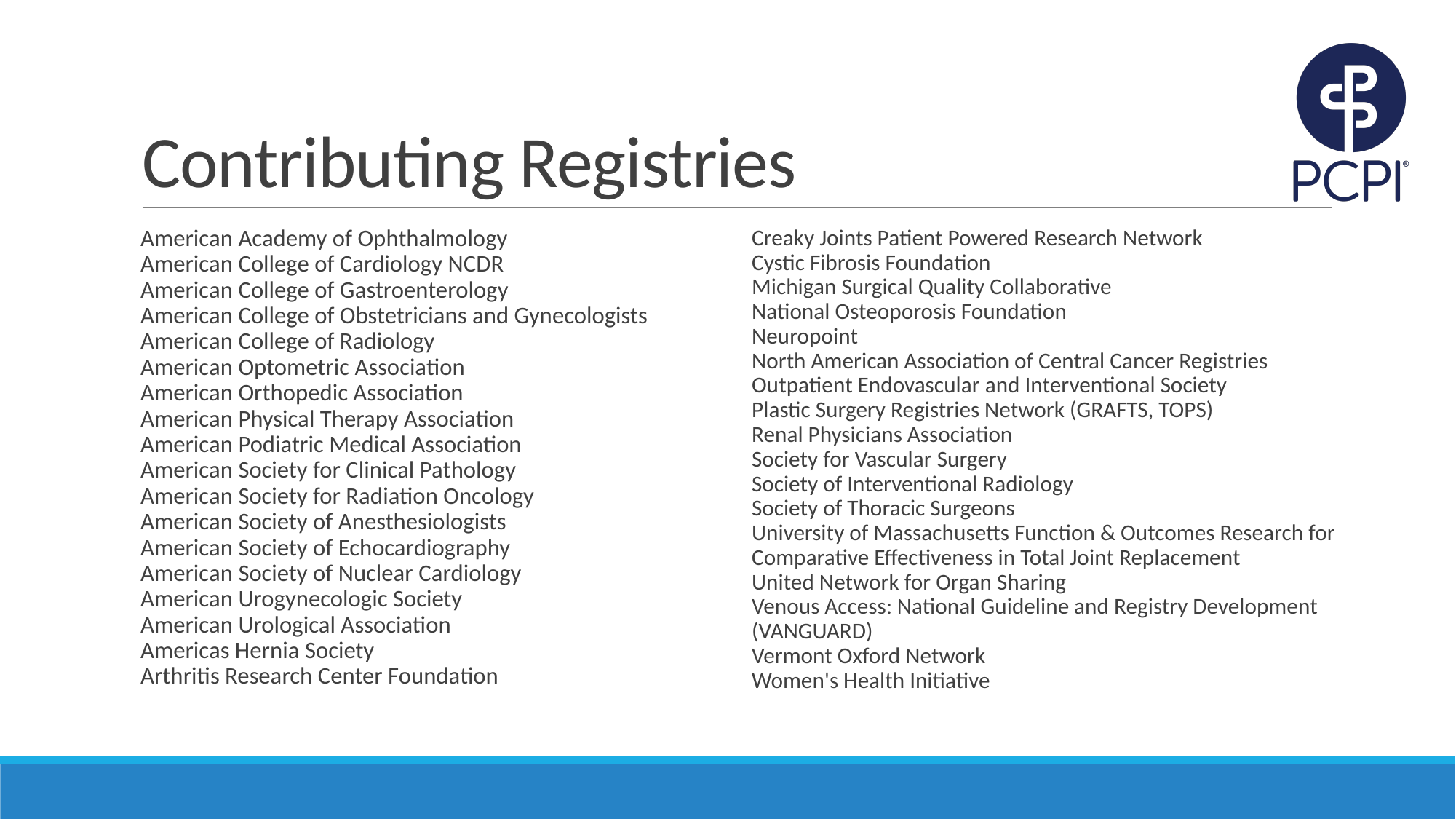

# Contributing Registries
American Academy of Ophthalmology
American College of Cardiology NCDR
American College of Gastroenterology
American College of Obstetricians and Gynecologists
American College of Radiology
American Optometric Association
American Orthopedic Association
American Physical Therapy Association
American Podiatric Medical Association
American Society for Clinical Pathology
American Society for Radiation Oncology
American Society of Anesthesiologists
American Society of Echocardiography
American Society of Nuclear Cardiology
American Urogynecologic Society
American Urological Association
Americas Hernia Society
Arthritis Research Center Foundation

Creaky Joints Patient Powered Research Network
Cystic Fibrosis Foundation
Michigan Surgical Quality Collaborative
National Osteoporosis Foundation
Neuropoint
North American Association of Central Cancer Registries
Outpatient Endovascular and Interventional Society
Plastic Surgery Registries Network (GRAFTS, TOPS)
Renal Physicians Association
Society for Vascular Surgery
Society of Interventional Radiology
Society of Thoracic Surgeons
University of Massachusetts Function & Outcomes Research for Comparative Effectiveness in Total Joint Replacement
United Network for Organ Sharing
Venous Access: National Guideline and Registry Development (VANGUARD)
Vermont Oxford Network
Women's Health Initiative